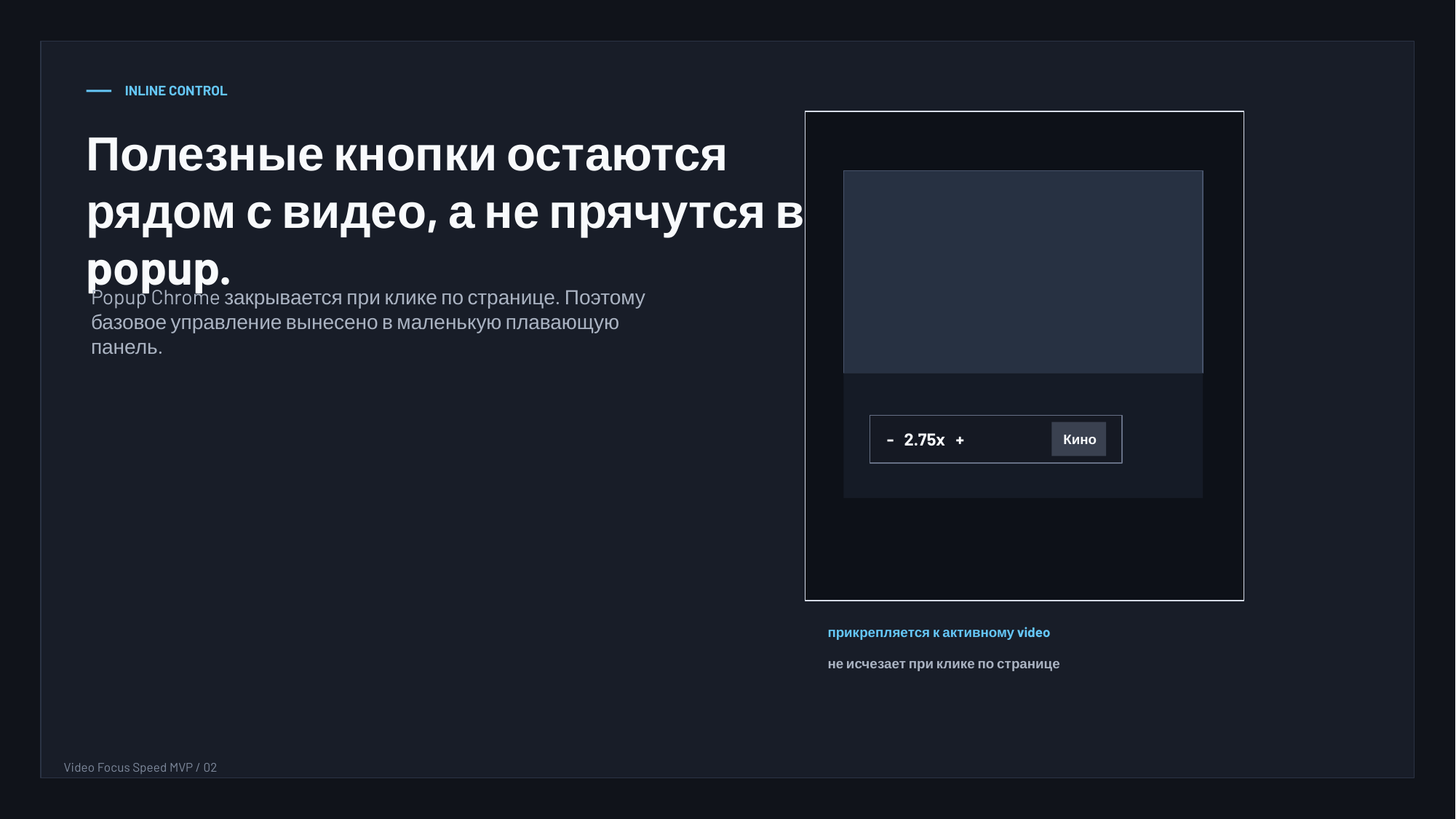

INLINE CONTROL

Полезные кнопки остаются рядом с видео, а не прячутся в popup.

Popup Chrome закрывается при клике по странице. Поэтому базовое управление вынесено в маленькую плавающую панель.

-   2.75x   +
Кино
прикрепляется к активному video
не исчезает при клике по странице
Video Focus Speed MVP / 02